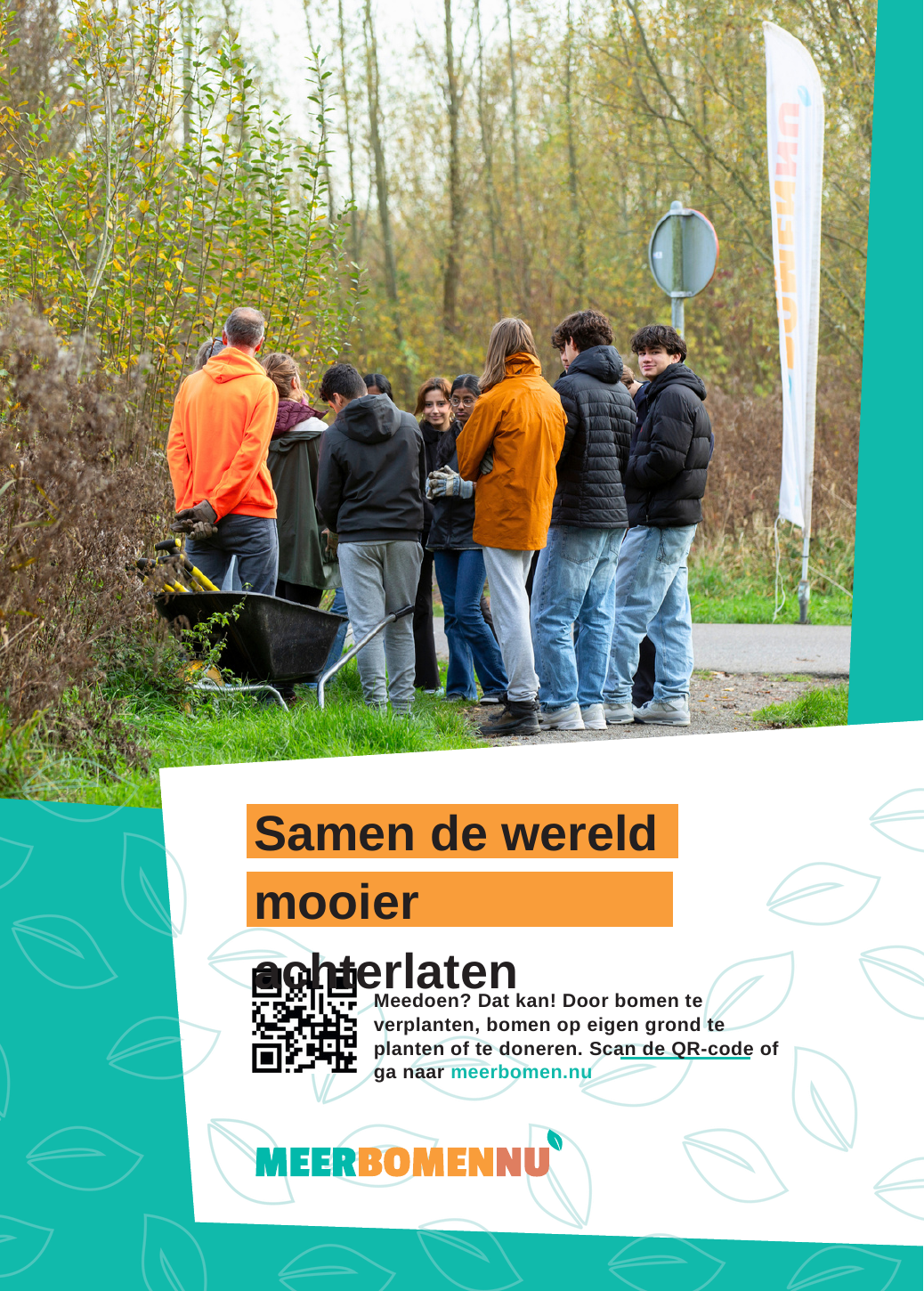

Samen de wereld
mooier achterlaten

Meedoen? Dat kan! Door bomen te verplanten, bomen op eigen grond te planten of te doneren. Scan de QR-code of ga naar meerbomen.nu